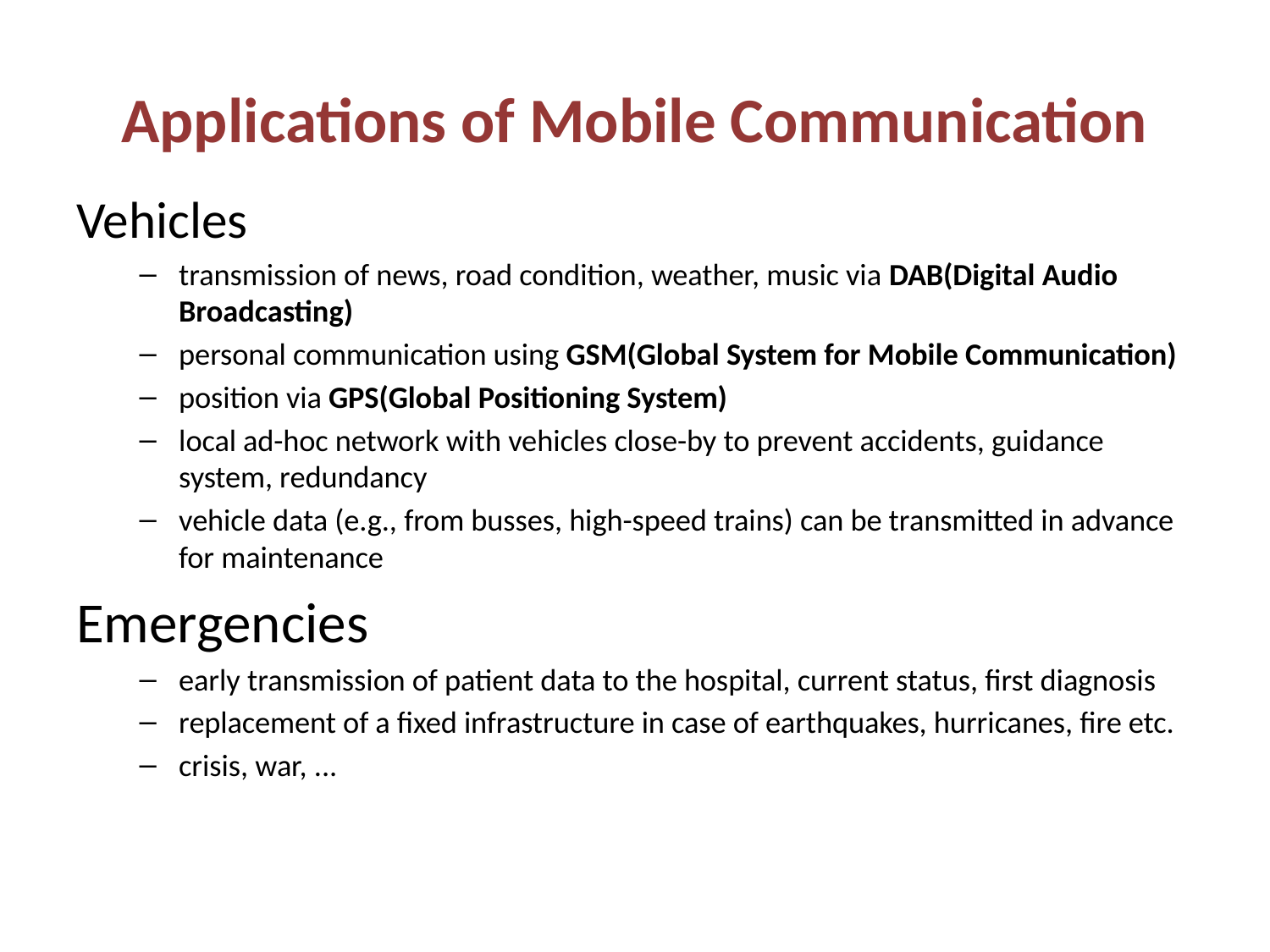

# Applications of Mobile Communication
Vehicles
transmission of news, road condition, weather, music via DAB(Digital Audio Broadcasting)
personal communication using GSM(Global System for Mobile Communication)
position via GPS(Global Positioning System)
local ad-hoc network with vehicles close-by to prevent accidents, guidance system, redundancy
vehicle data (e.g., from busses, high-speed trains) can be transmitted in advance for maintenance
Emergencies
early transmission of patient data to the hospital, current status, first diagnosis
replacement of a fixed infrastructure in case of earthquakes, hurricanes, fire etc.
crisis, war, ...